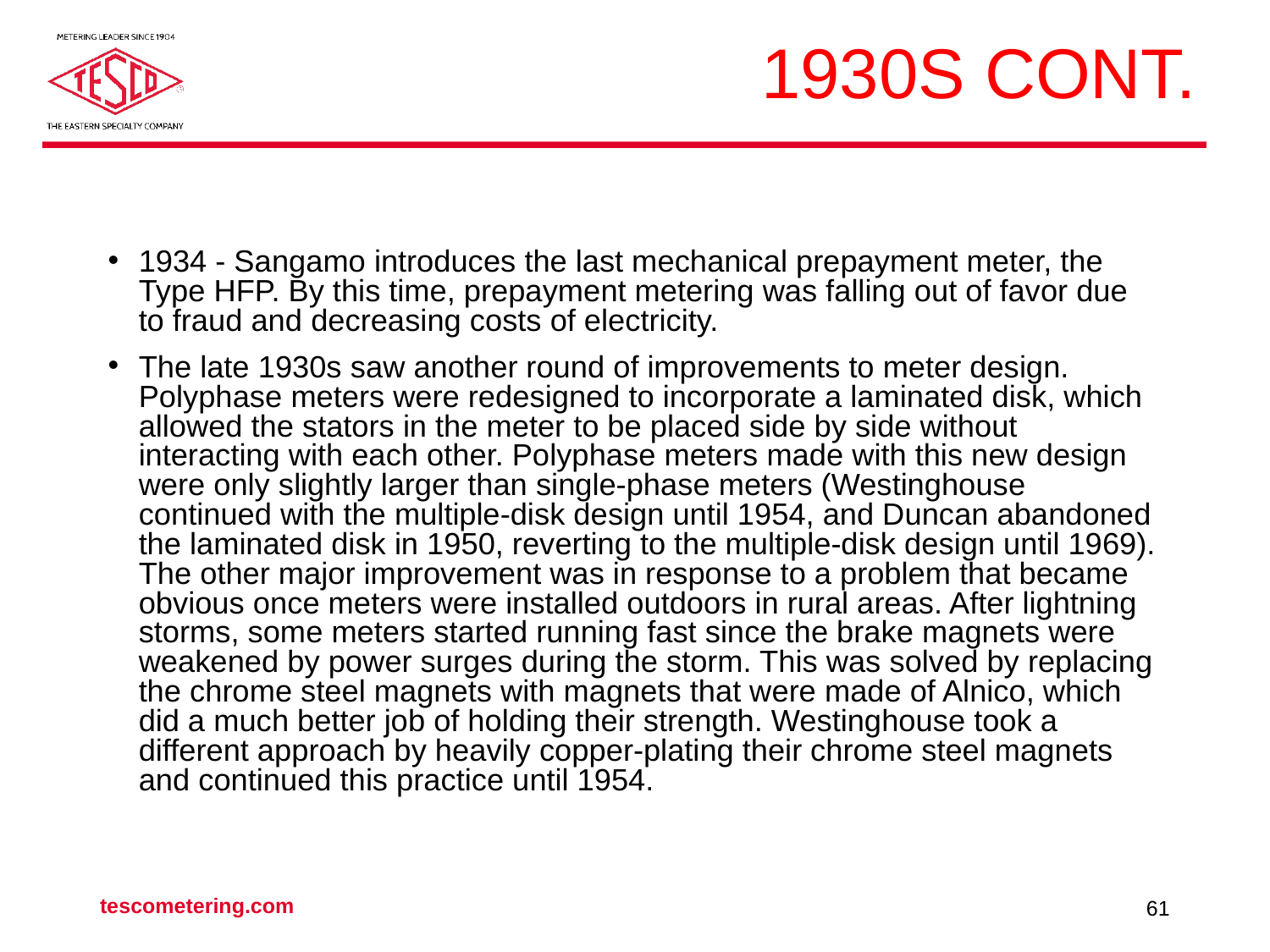

# 1930s cont.
1934 - Sangamo introduces the last mechanical prepayment meter, the Type HFP. By this time, prepayment metering was falling out of favor due to fraud and decreasing costs of electricity.
The late 1930s saw another round of improvements to meter design. Polyphase meters were redesigned to incorporate a laminated disk, which allowed the stators in the meter to be placed side by side without interacting with each other. Polyphase meters made with this new design were only slightly larger than single-phase meters (Westinghouse continued with the multiple-disk design until 1954, and Duncan abandoned the laminated disk in 1950, reverting to the multiple-disk design until 1969). The other major improvement was in response to a problem that became obvious once meters were installed outdoors in rural areas. After lightning storms, some meters started running fast since the brake magnets were weakened by power surges during the storm. This was solved by replacing the chrome steel magnets with magnets that were made of Alnico, which did a much better job of holding their strength. Westinghouse took a different approach by heavily copper-plating their chrome steel magnets and continued this practice until 1954.
tescometering.com
61